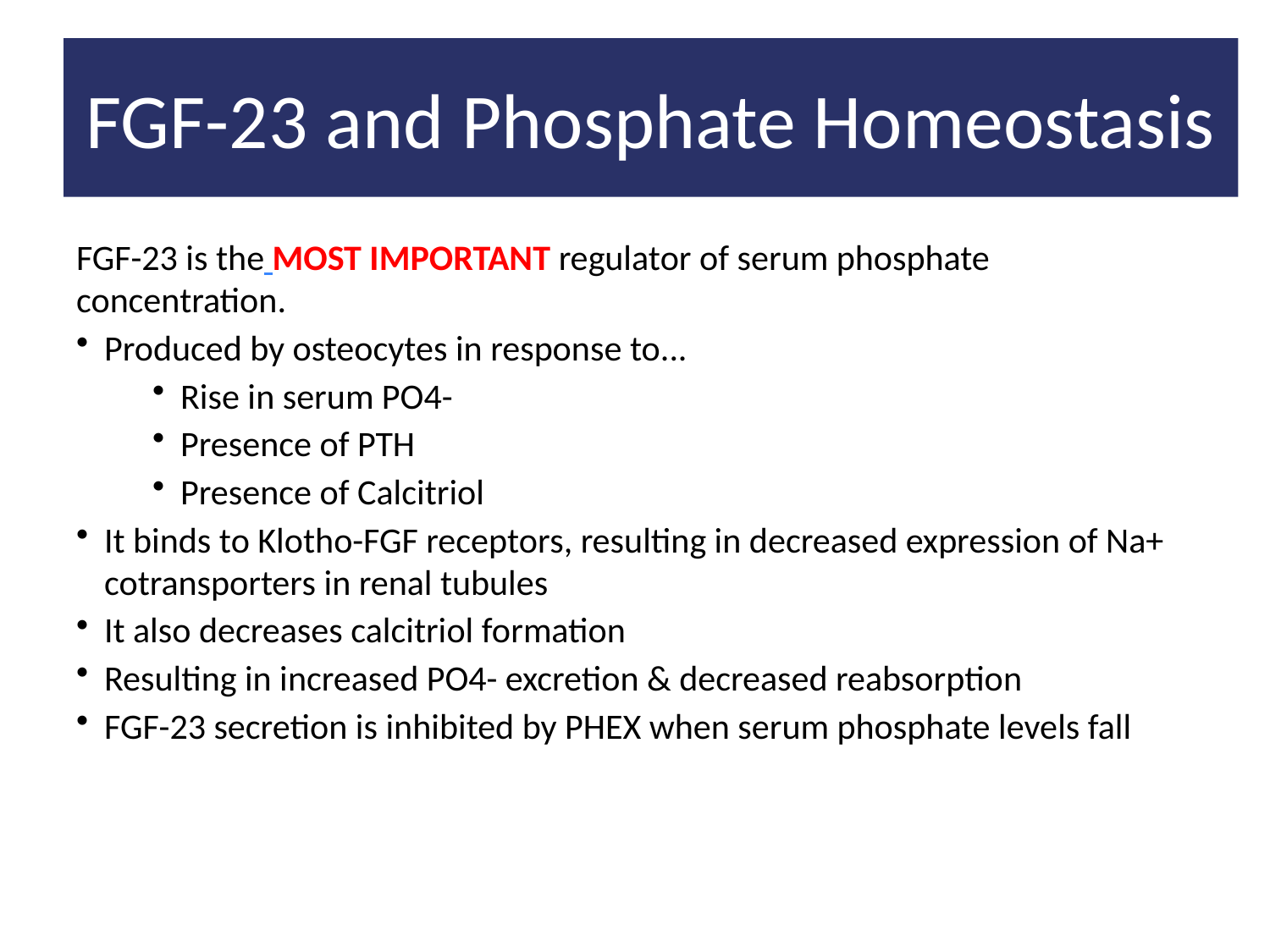

# FGF-23 and Phosphate Homeostasis
FGF-23 is the MOST IMPORTANT regulator of serum phosphate concentration.
Produced by osteocytes in response to...
Rise in serum PO4-
Presence of PTH
Presence of Calcitriol
It binds to Klotho-FGF receptors, resulting in decreased expression of Na+ cotransporters in renal tubules
It also decreases calcitriol formation
Resulting in increased PO4- excretion & decreased reabsorption
FGF-23 secretion is inhibited by PHEX when serum phosphate levels fall